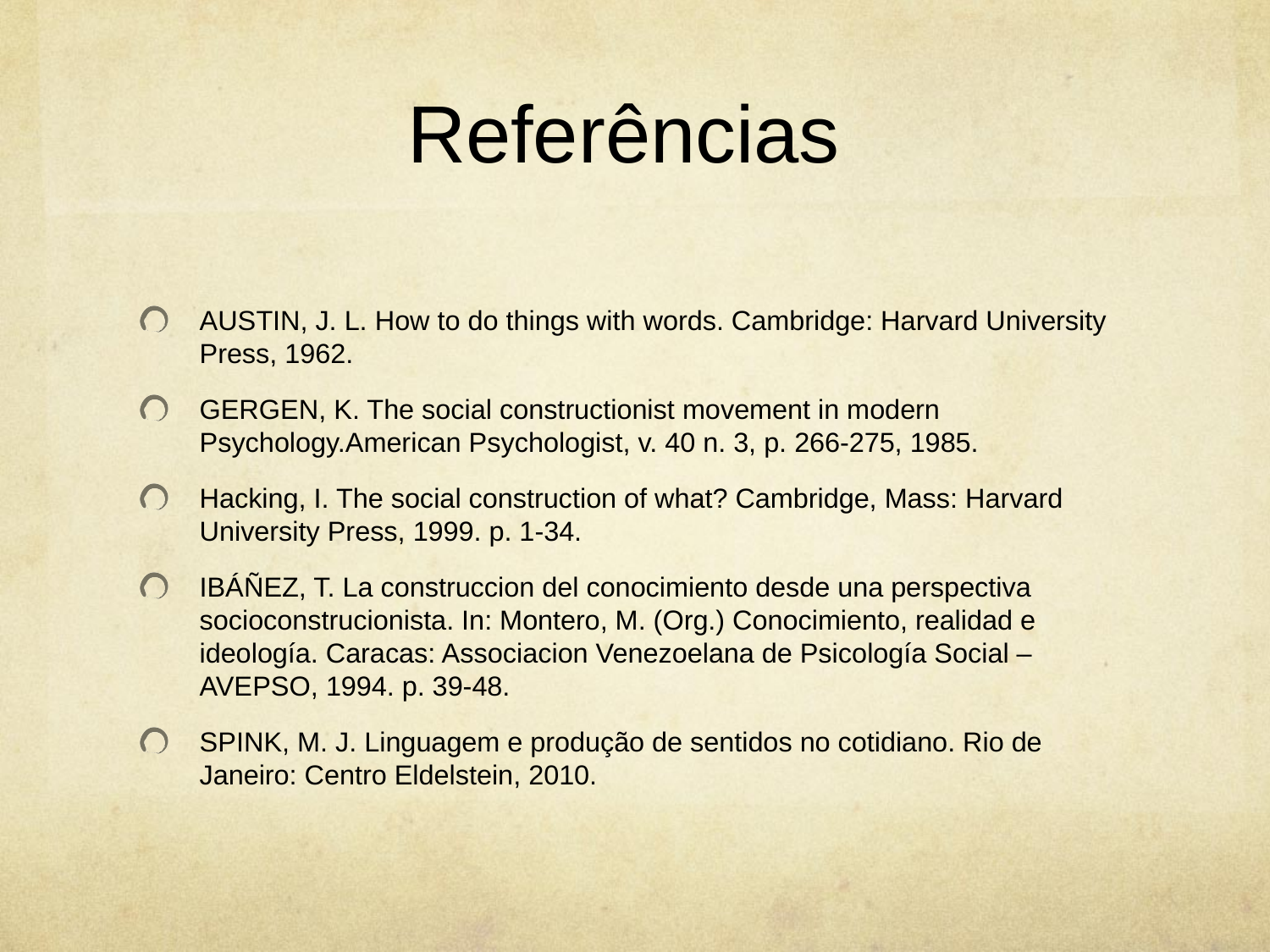

# Referências

AUSTIN, J. L. How to do things with words. Cambridge: Harvard University Press, 1962.
GERGEN, K. The social constructionist movement in modern Psychology.American Psychologist, v. 40 n. 3, p. 266-275, 1985.
Hacking, I. The social construction of what? Cambridge, Mass: Harvard University Press, 1999. p. 1-34.
IBÁÑEZ, T. La construccion del conocimiento desde una perspectiva socioconstrucionista. In: Montero, M. (Org.) Conocimiento, realidad e ideología. Caracas: Associacion Venezoelana de Psicología Social – AVEPSO, 1994. p. 39-48.
SPINK, M. J. Linguagem e produção de sentidos no cotidiano. Rio de Janeiro: Centro Eldelstein, 2010.